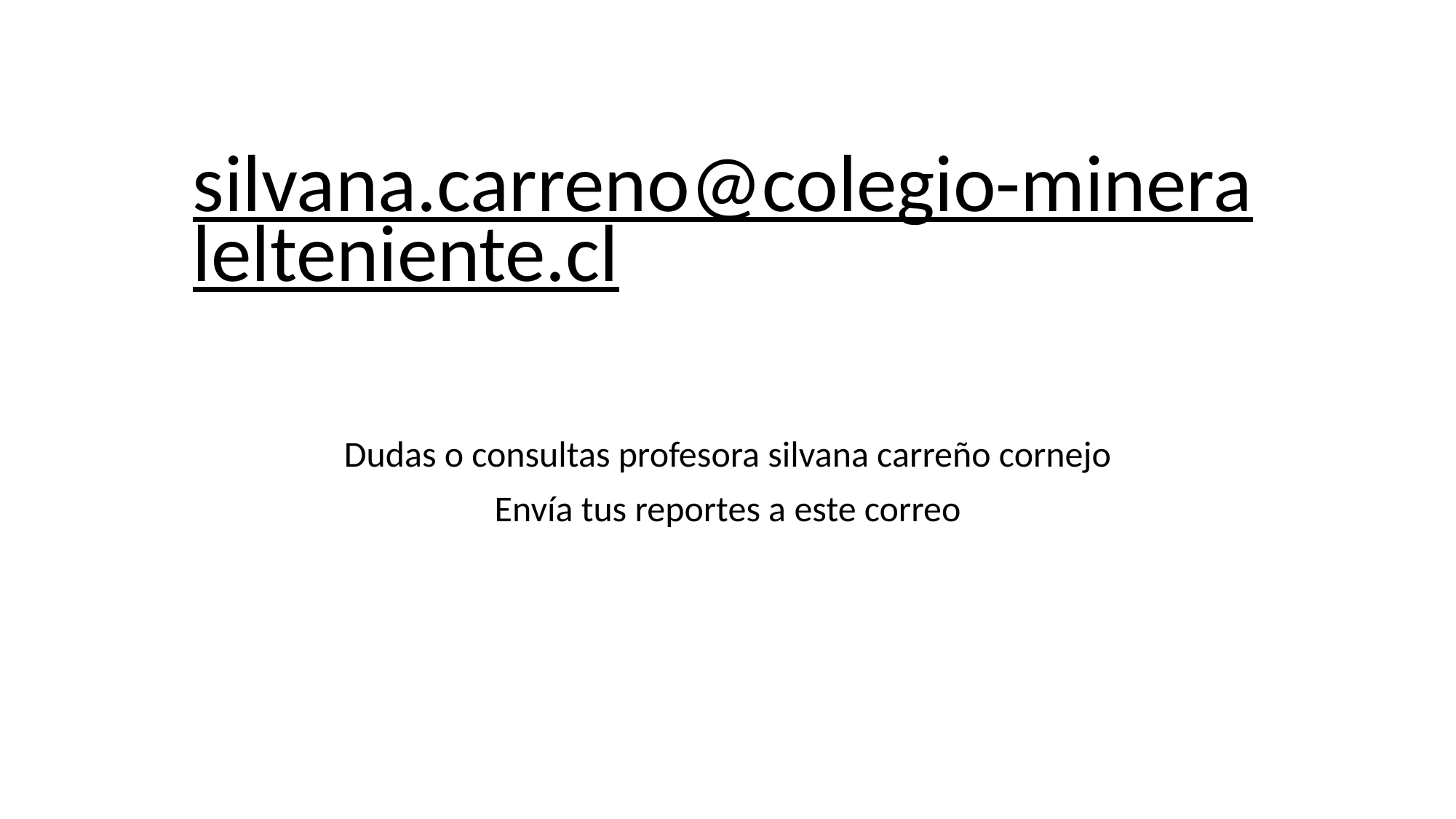

# silvana.carreno@colegio-mineralelteniente.cl
Dudas o consultas profesora silvana carreño cornejo
Envía tus reportes a este correo